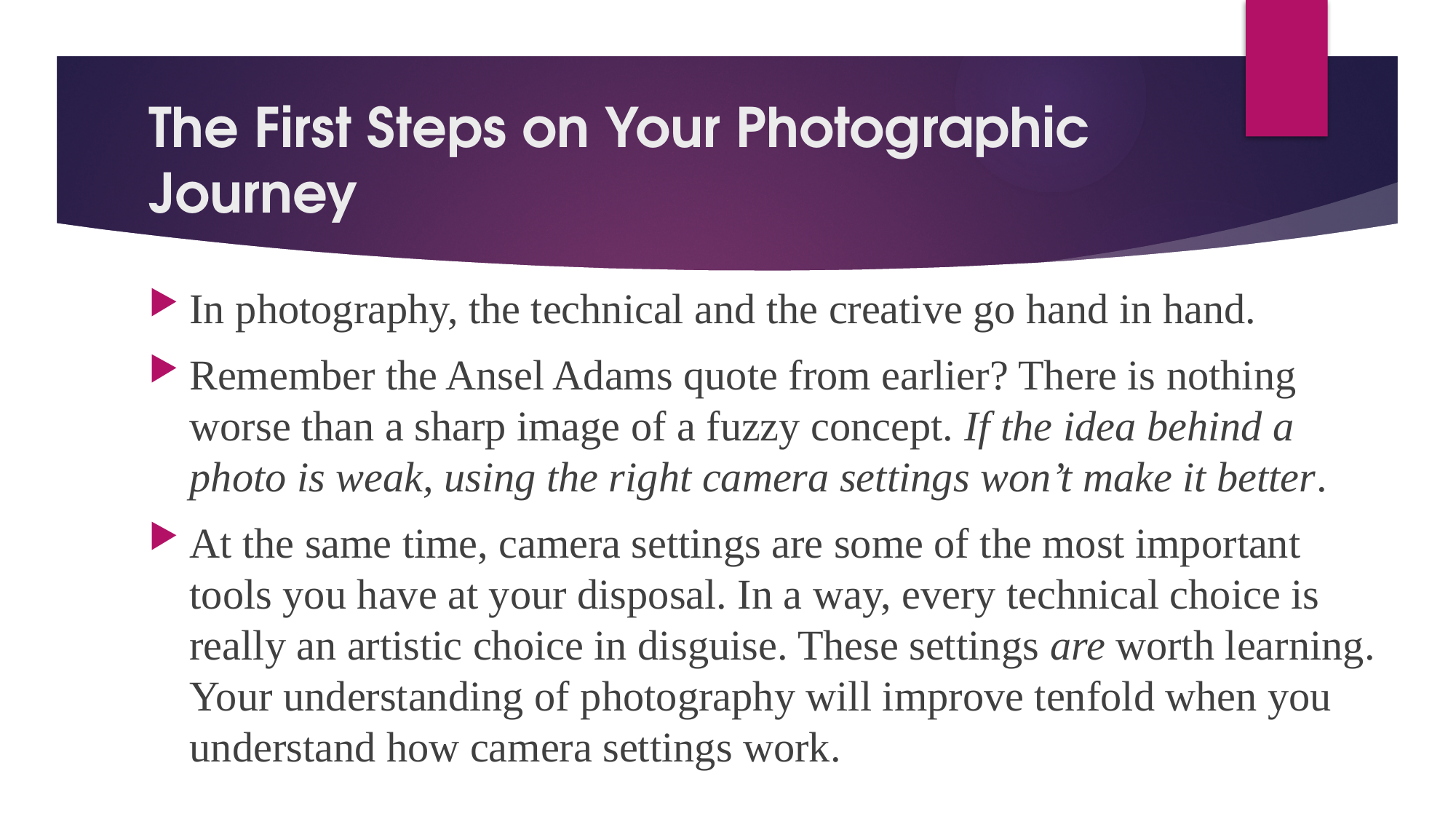

# The First Steps on Your Photographic Journey
In photography, the technical and the creative go hand in hand.
Remember the Ansel Adams quote from earlier? There is nothing worse than a sharp image of a fuzzy concept. If the idea behind a photo is weak, using the right camera settings won’t make it better.
At the same time, camera settings are some of the most important tools you have at your disposal. In a way, every technical choice is really an artistic choice in disguise. These settings are worth learning. Your understanding of photography will improve tenfold when you understand how camera settings work.